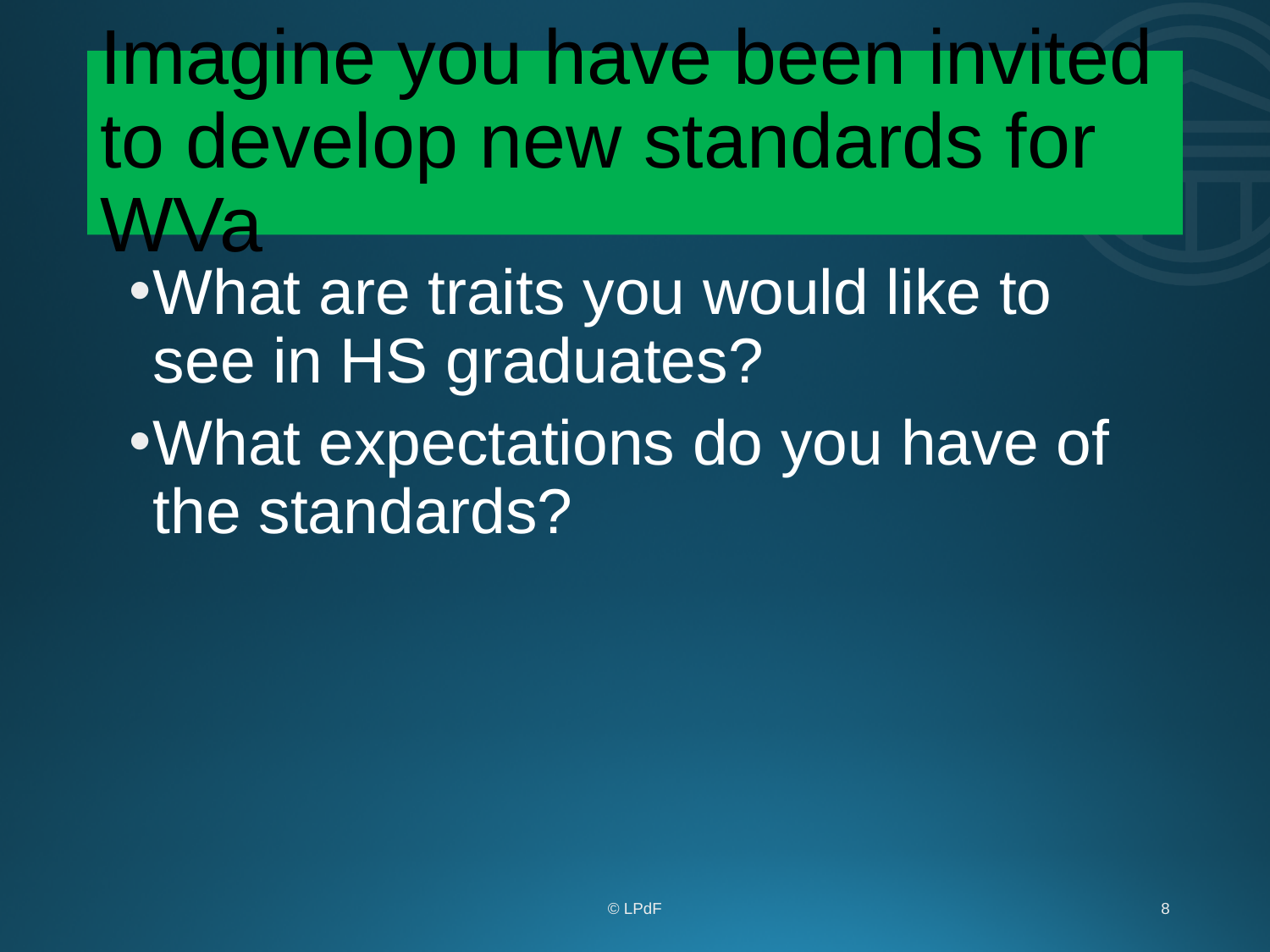

# Imagine you have been invited to develop new standards for WVa
What are traits you would like to see in HS graduates?
What expectations do you have of the standards?
© LPdF
8